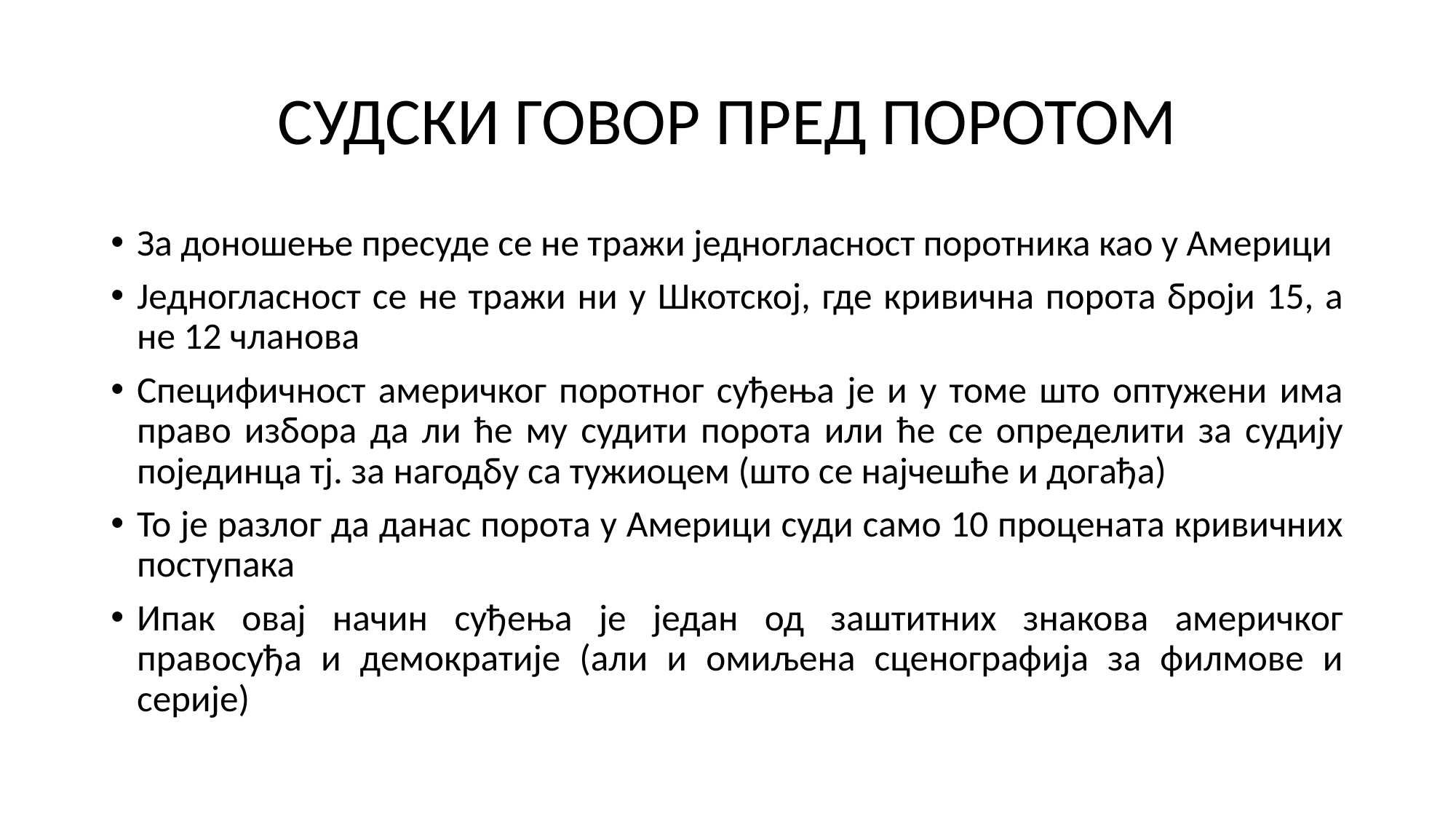

# СУДСКИ ГОВОР ПРЕД ПОРОТОМ
За доношење пресуде се не тражи једногласност поротника као у Америци
Једногласност се не тражи ни у Шкотској, где кривична порота броји 15, а не 12 чланова
Специфичност америчког поротног суђења је и у томе што оптужени има право избора да ли ће му судити порота или ће се определити за судију појединца тј. за нагодбу са тужиоцем (што се најчешће и догађа)
То је разлог да данас порота у Америци суди само 10 процената кривичних поступака
Ипак овај начин суђења је један од заштитних знакова америчког правосуђа и демократије (али и омиљена сценографија за филмове и серије)